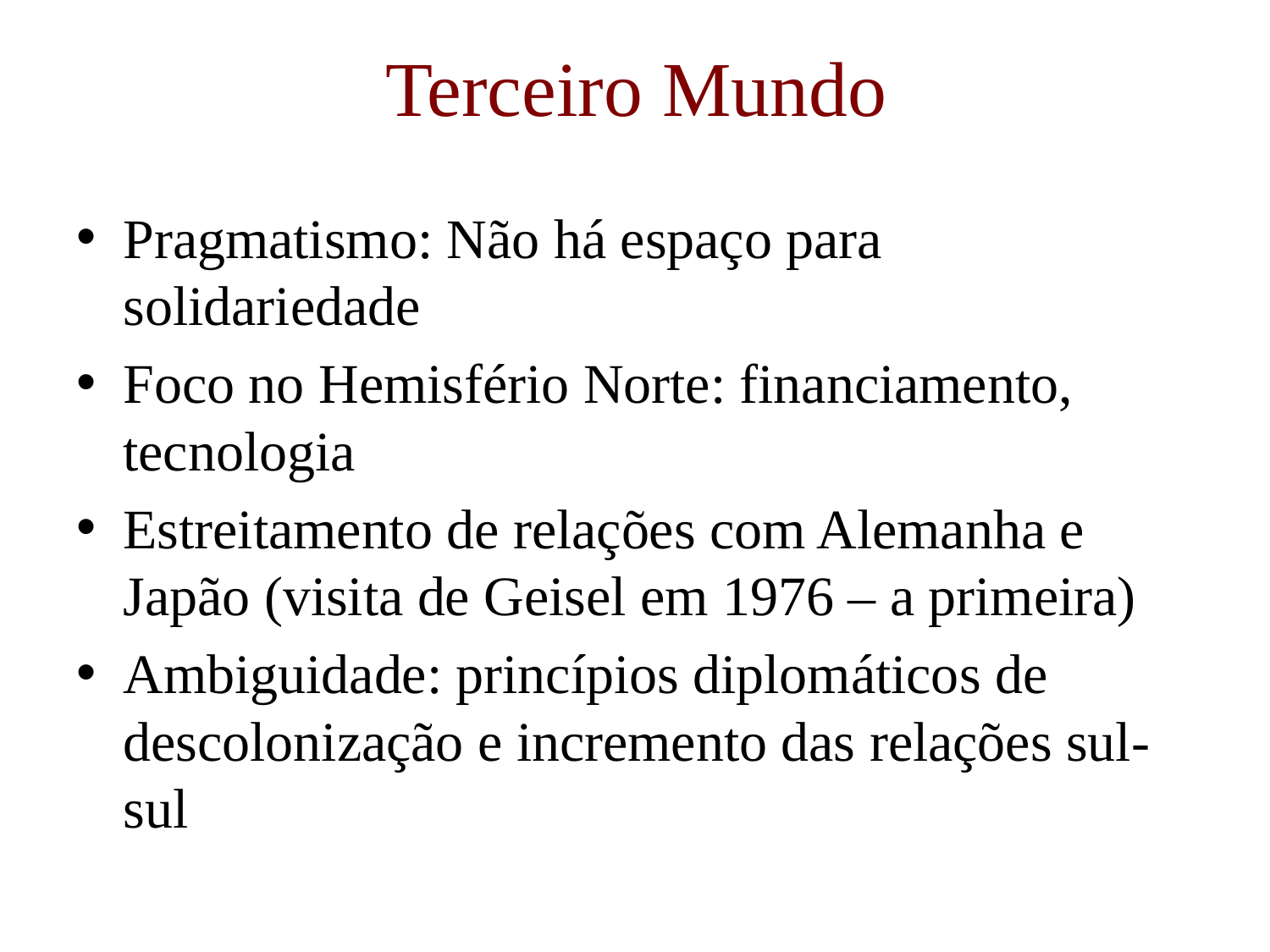

# Terceiro Mundo
Pragmatismo: Não há espaço para solidariedade
Foco no Hemisfério Norte: financiamento, tecnologia
Estreitamento de relações com Alemanha e Japão (visita de Geisel em 1976 – a primeira)
Ambiguidade: princípios diplomáticos de descolonização e incremento das relações sul-sul